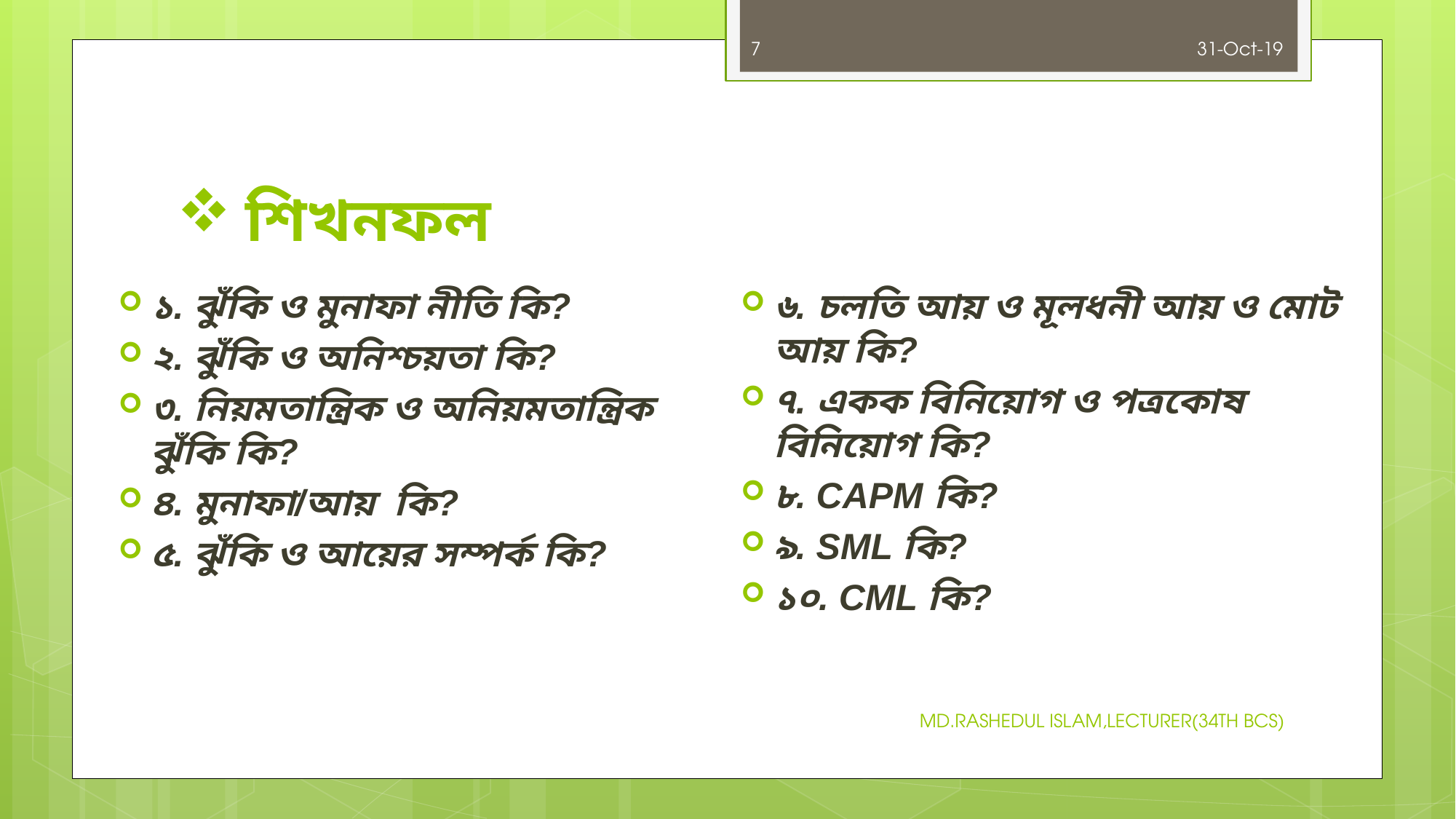

7
31-Oct-19
# শিখনফল
১. ঝুঁকি ও মুনাফা নীতি কি?
২. ঝুঁকি ও অনিশ্চয়তা কি?
৩. নিয়মতান্ত্রিক ও অনিয়মতান্ত্রিক ঝুঁকি কি?
৪. মুনাফা/আয়  কি?
৫. ঝুঁকি ও আয়ের সম্পর্ক কি?

৬. চলতি আয় ও মূলধনী আয় ও মোট আয় কি?
৭. একক বিনিয়োগ ও পত্রকোষ বিনিয়োগ কি?
৮. CAPM কি?
৯. SML কি?
১০. CML কি?

MD.RASHEDUL ISLAM,LECTURER(34TH BCS)